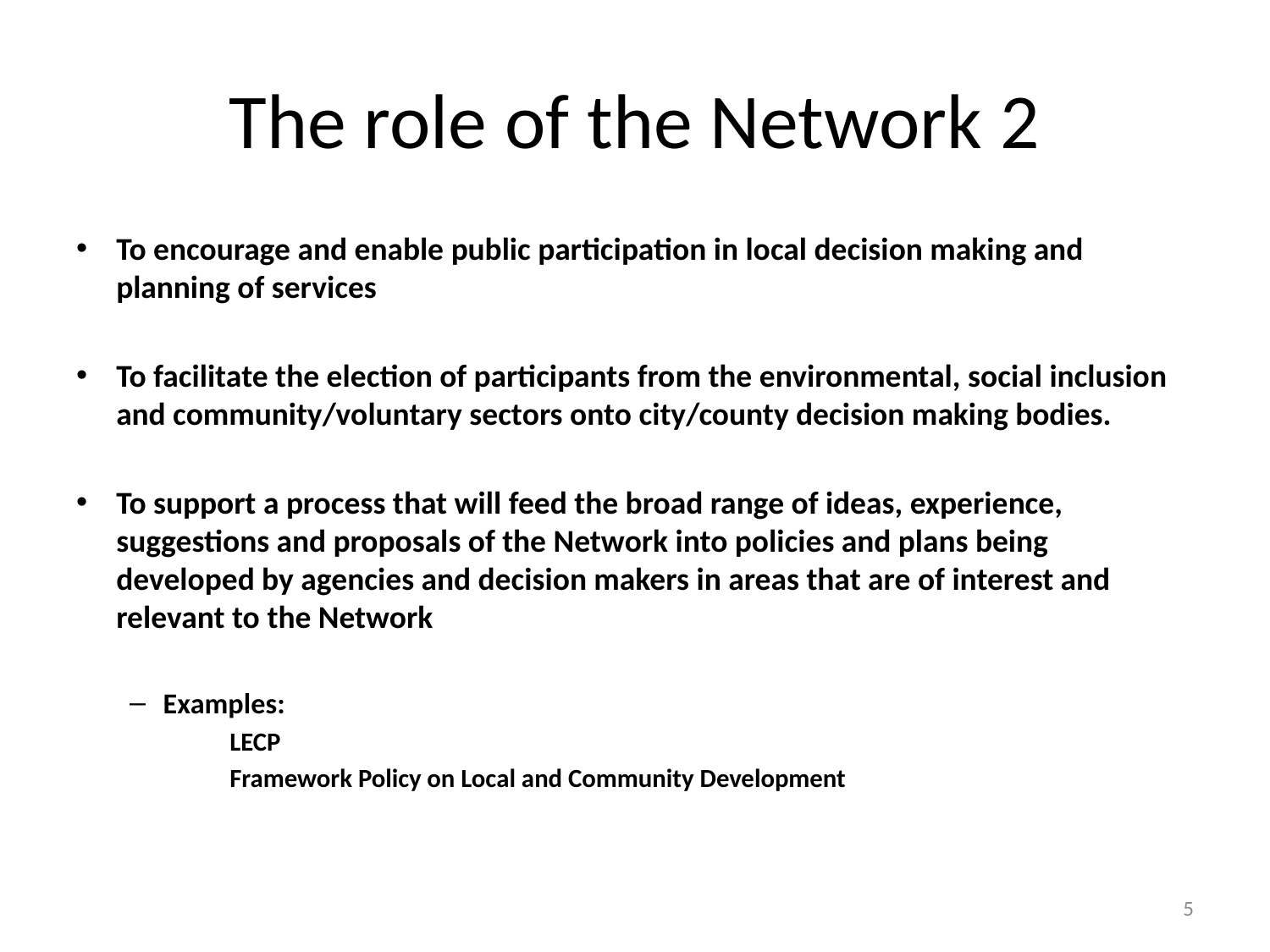

# The role of the Network 2
To encourage and enable public participation in local decision making and planning of services

To facilitate the election of participants from the environmental, social inclusion and community/voluntary sectors onto city/county decision making bodies.

To support a process that will feed the broad range of ideas, experience, suggestions and proposals of the Network into policies and plans being developed by agencies and decision makers in areas that are of interest and relevant to the Network

Examples:
LECP
Framework Policy on Local and Community Development

5